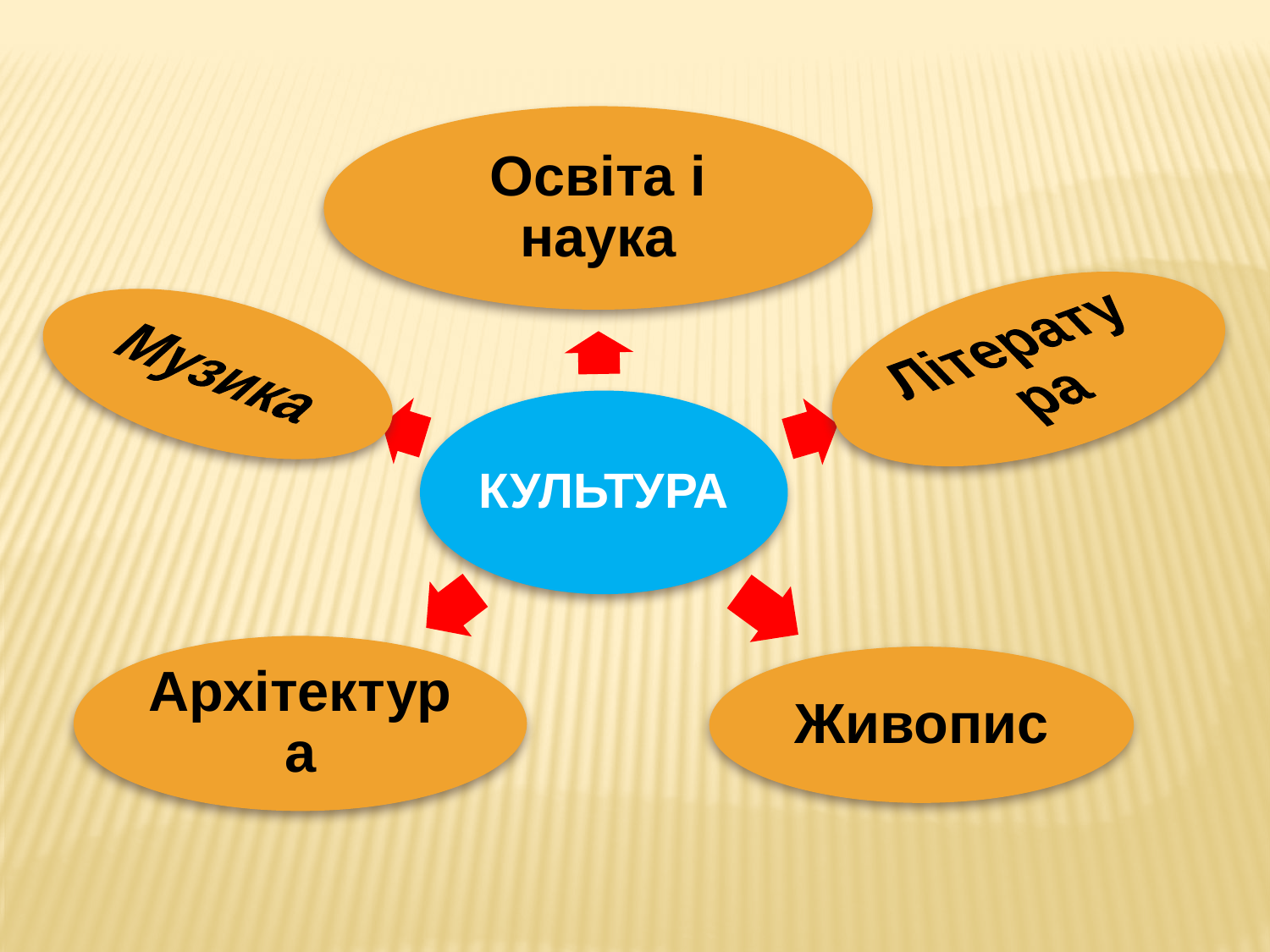

КУЛЬТУРА

Освіта і наука

Література

Живопис

Архітектура

Музика